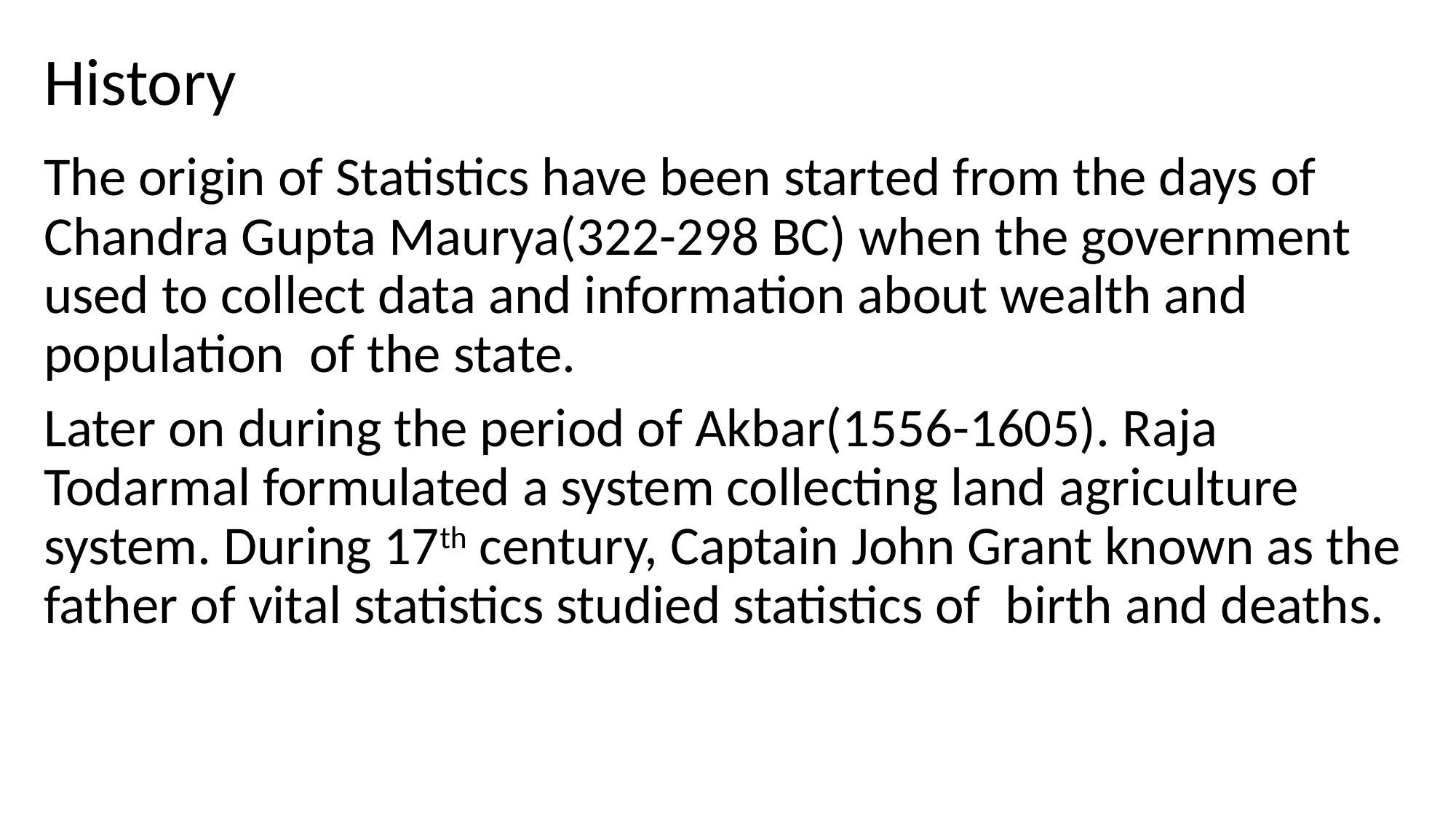

# History
The origin of Statistics have been started from the days of Chandra Gupta Maurya(322-298 BC) when the government used to collect data and information about wealth and population  of the state.
Later on during the period of Akbar(1556-1605). Raja Todarmal formulated a system collecting land agriculture system. During 17th century, Captain John Grant known as the father of vital statistics studied statistics of  birth and deaths.